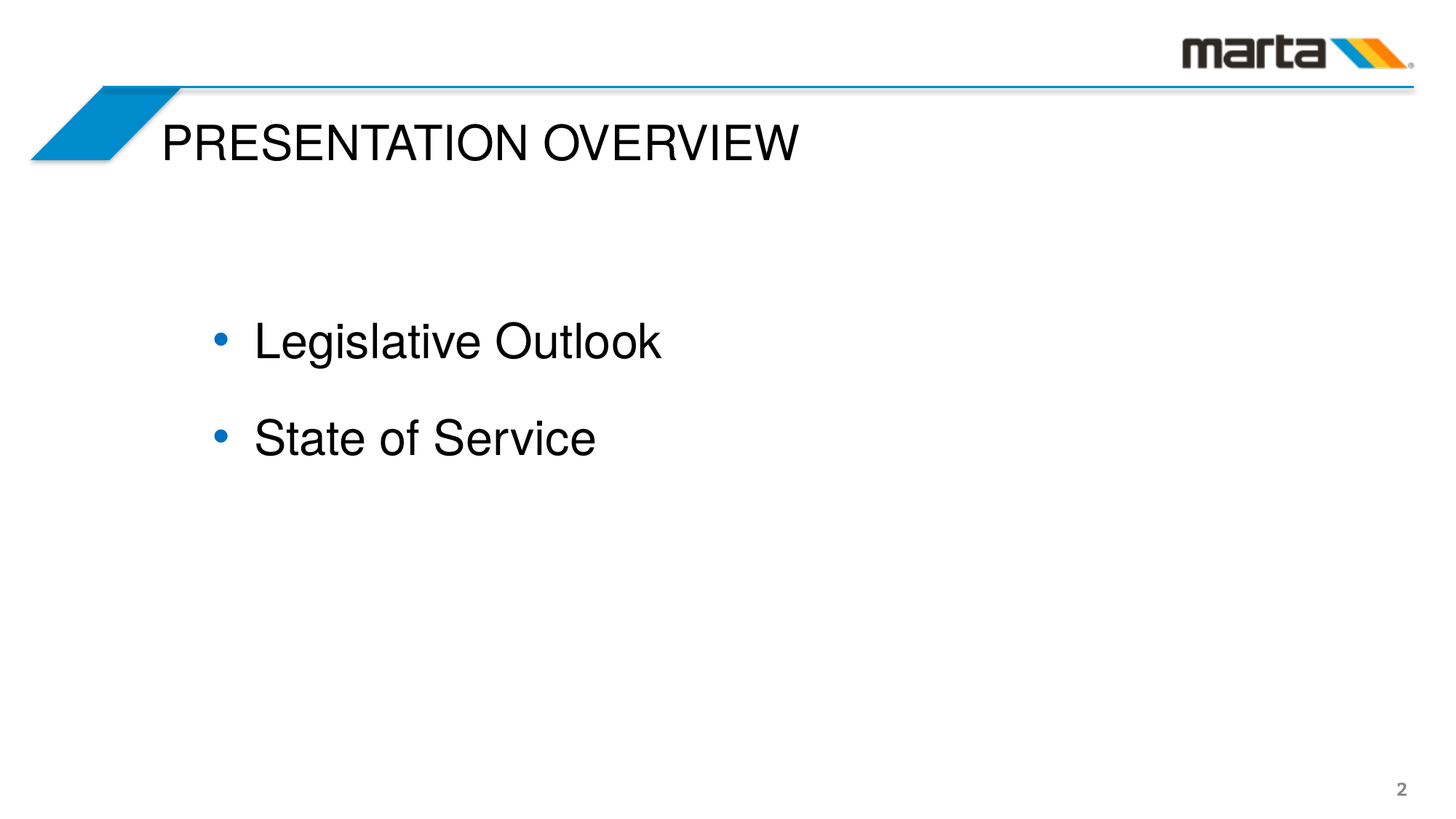

PRESENTATION OVERVIEW

Legislative Outlook
State of Service

2